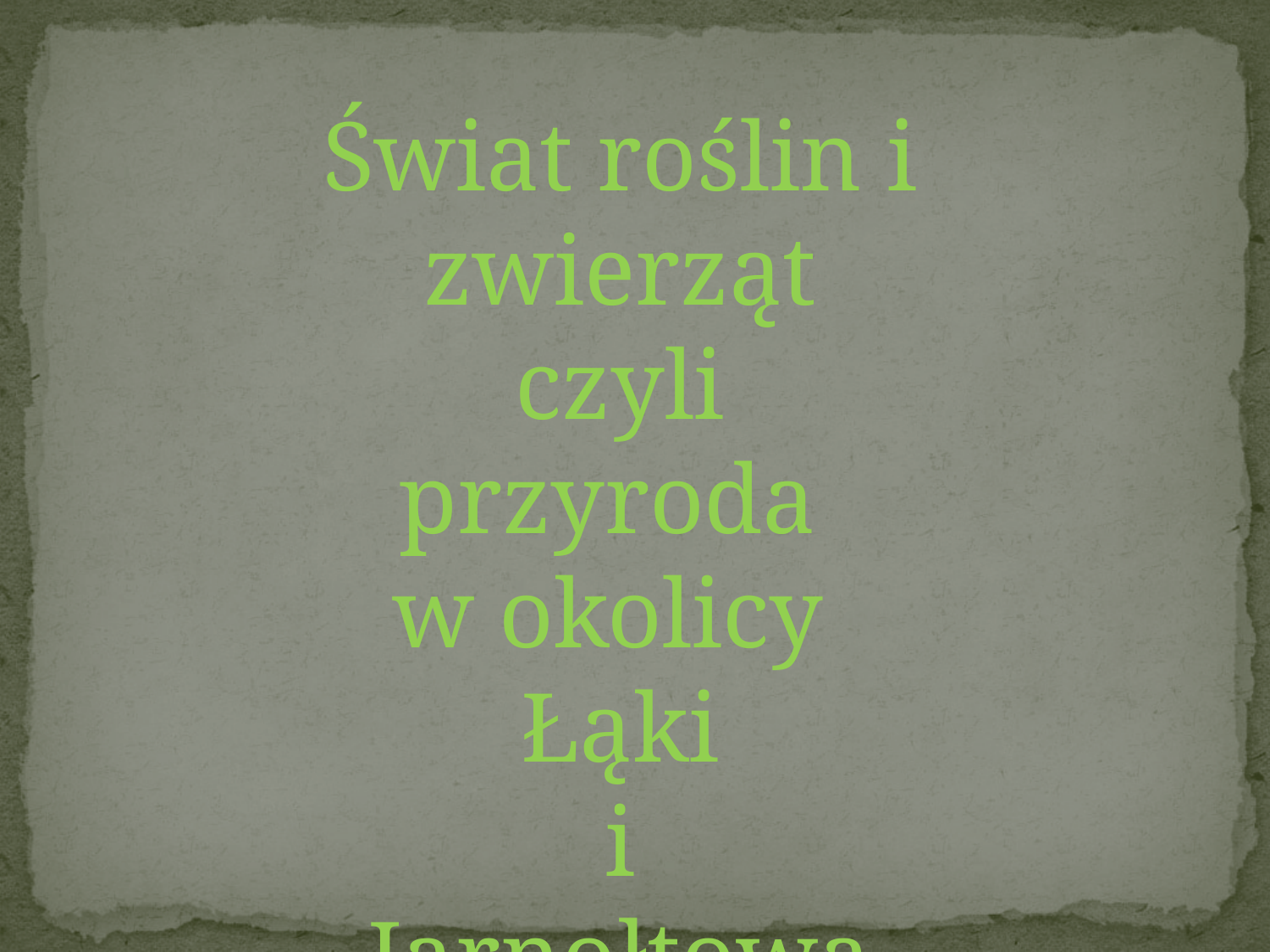

Świat roślin i zwierząt
 czyli
przyroda
w okolicy
Łąki
i
Jarnołtowa